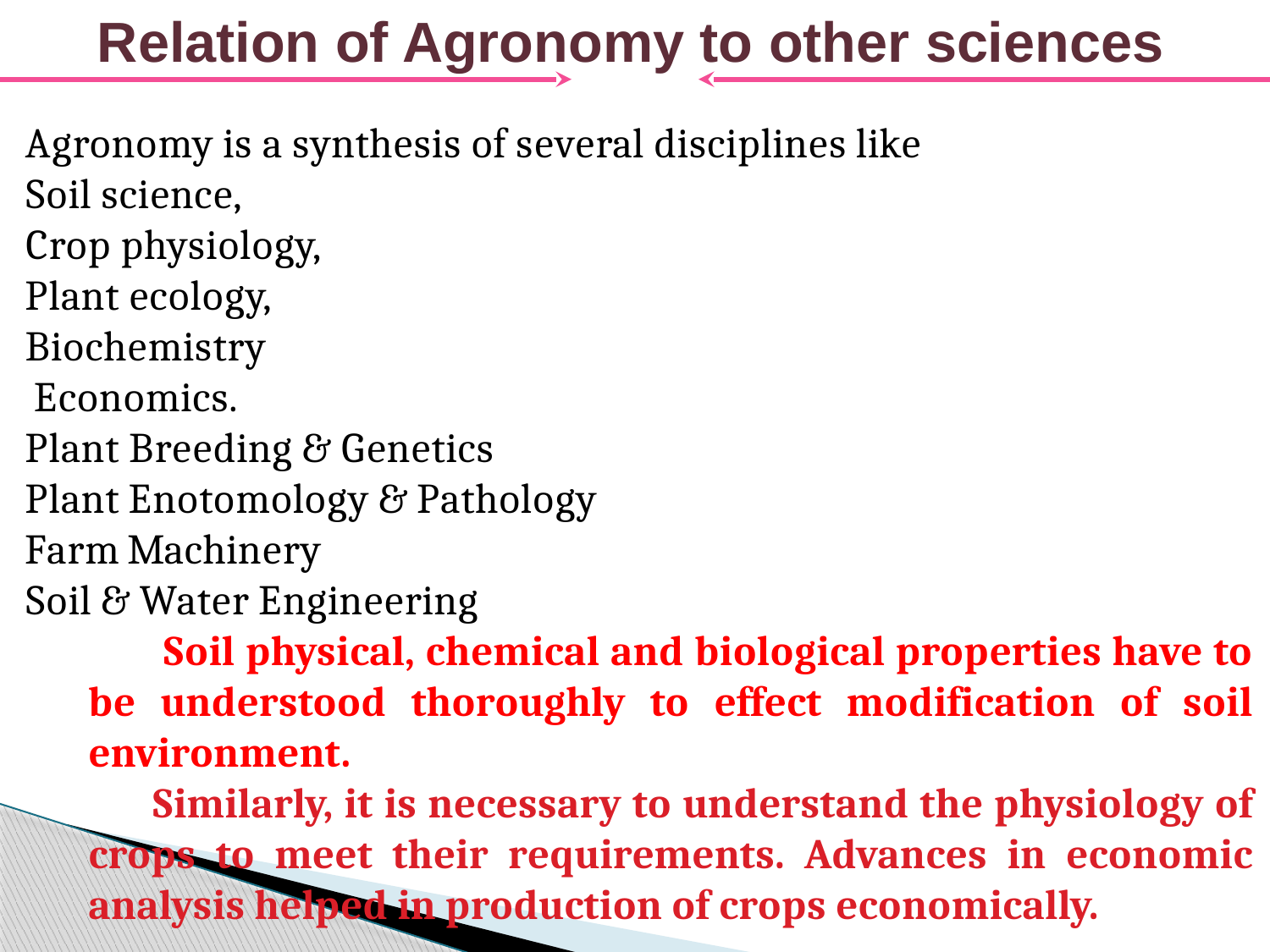

# Relation of Agronomy to other sciences
Agronomy is a synthesis of several disciplines like
Soil science,
Crop physiology,
Plant ecology,
Biochemistry
 Economics.
Plant Breeding & Genetics
Plant Enotomology & Pathology
Farm Machinery
Soil & Water Engineering
 Soil physical, chemical and biological properties have to be understood thoroughly to effect modification of soil environment.
Similarly, it is necessary to understand the physiology of crops to meet their requirements. Advances in economic analysis helped in production of crops economically.